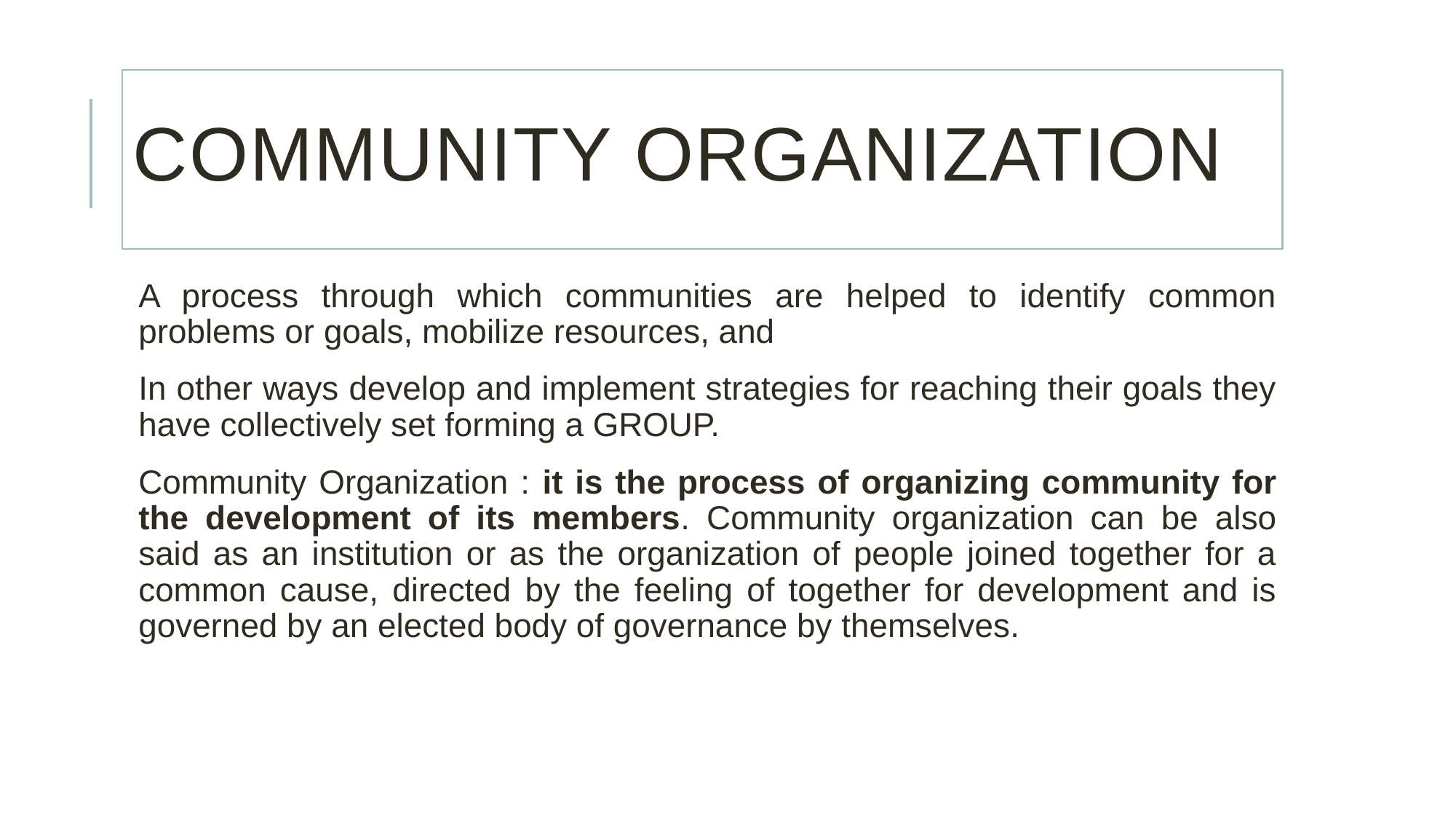

# Community organization
A process through which communities are helped to identify common problems or goals, mobilize resources, and
In other ways develop and implement strategies for reaching their goals they have collectively set forming a GROUP.
Community Organization : it is the process of organizing community for the development of its members. Community organization can be also said as an institution or as the organization of people joined together for a common cause, directed by the feeling of together for development and is governed by an elected body of governance by themselves.